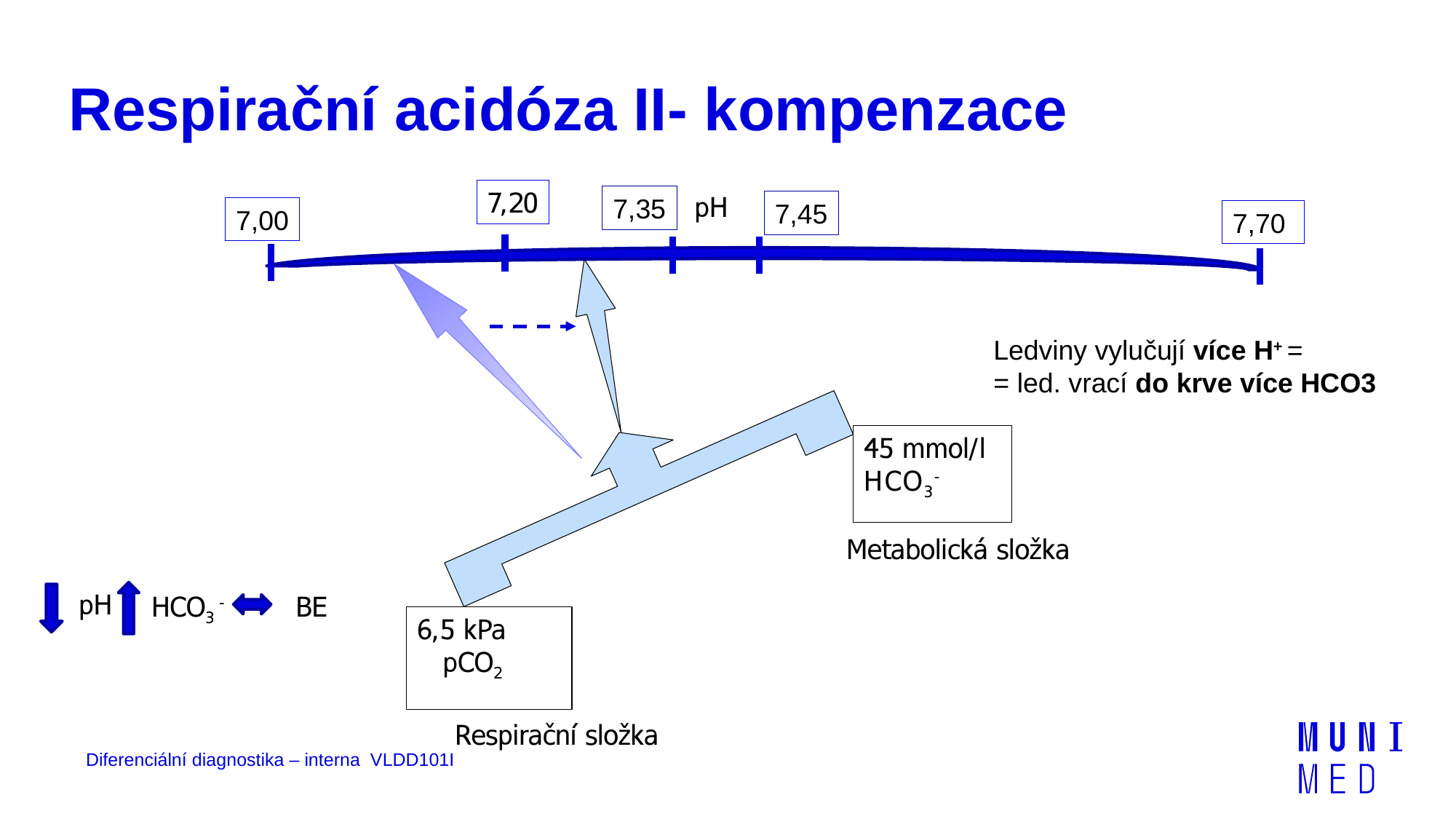

# Respirační acidóza II- kompenzace
7,20
pH
7,35
7,45
7,00
7,70

Ledviny vylučují více H+ =
= led. vrací do krve více HCO3
45 mmol/l
HCO3-
Metabolická složka
pH

HCO3 -
BE

6,5 kPa
   pCO2
Respirační složka
Diferenciální diagnostika – interna  VLDD101I